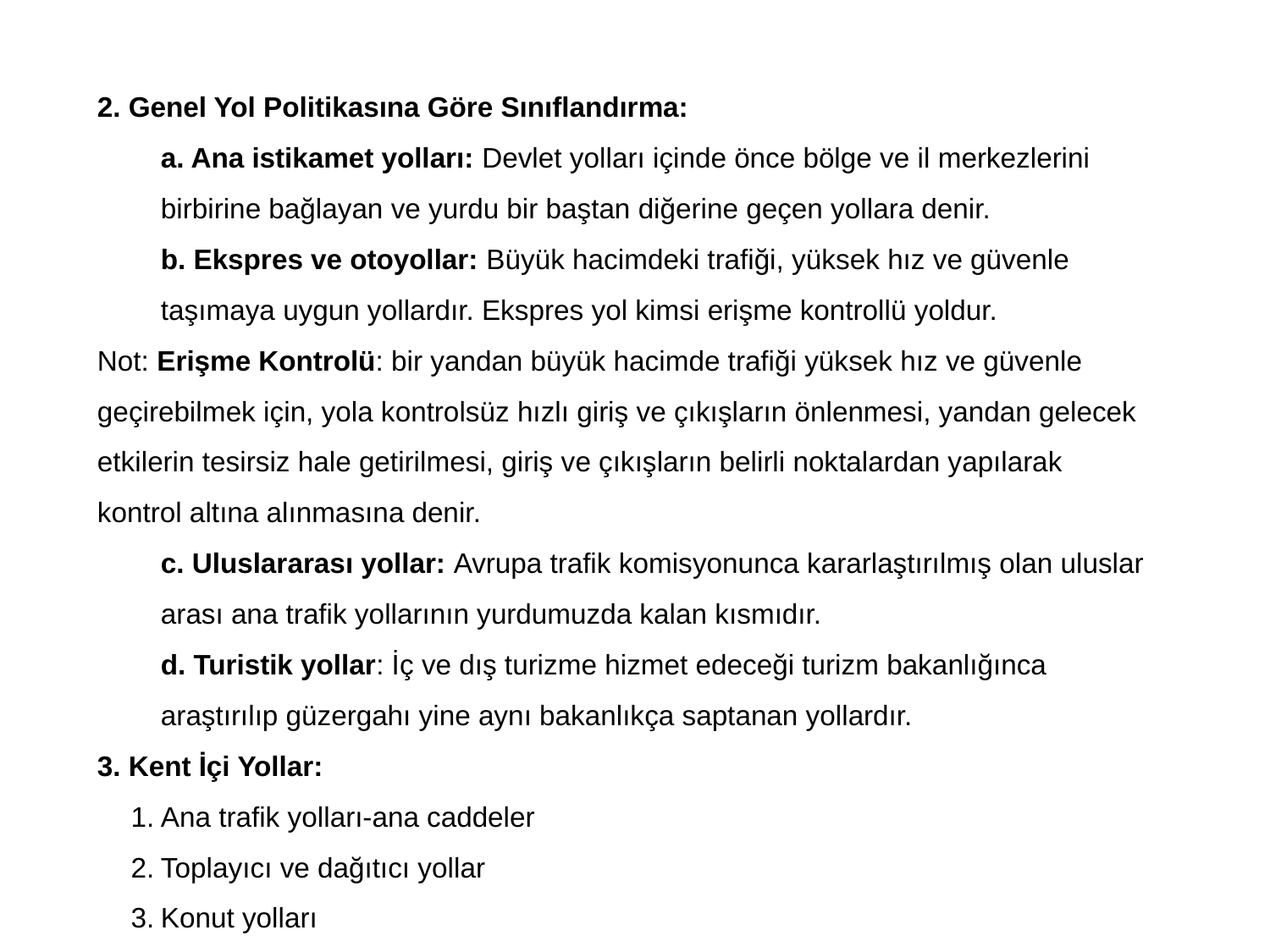

2. Genel Yol Politikasına Göre Sınıflandırma:
a. Ana istikamet yolları: Devlet yolları içinde önce bölge ve il merkezlerini birbirine bağlayan ve yurdu bir baştan diğerine geçen yollara denir.
b. Ekspres ve otoyollar: Büyük hacimdeki trafiği, yüksek hız ve güvenle taşımaya uygun yollardır. Ekspres yol kimsi erişme kontrollü yoldur.
Not: Erişme Kontrolü: bir yandan büyük hacimde trafiği yüksek hız ve güvenle geçirebilmek için, yola kontrolsüz hızlı giriş ve çıkışların önlenmesi, yandan gelecek etkilerin tesirsiz hale getirilmesi, giriş ve çıkışların belirli noktalardan yapılarak kontrol altına alınmasına denir.
c. Uluslararası yollar: Avrupa trafik komisyonunca kararlaştırılmış olan uluslar arası ana trafik yollarının yurdumuzda kalan kısmıdır.
d. Turistik yollar: İç ve dış turizme hizmet edeceği turizm bakanlığınca araştırılıp güzergahı yine aynı bakanlıkça saptanan yollardır.
3. Kent İçi Yollar:
Ana trafik yolları-ana caddeler
Toplayıcı ve dağıtıcı yollar
Konut yolları